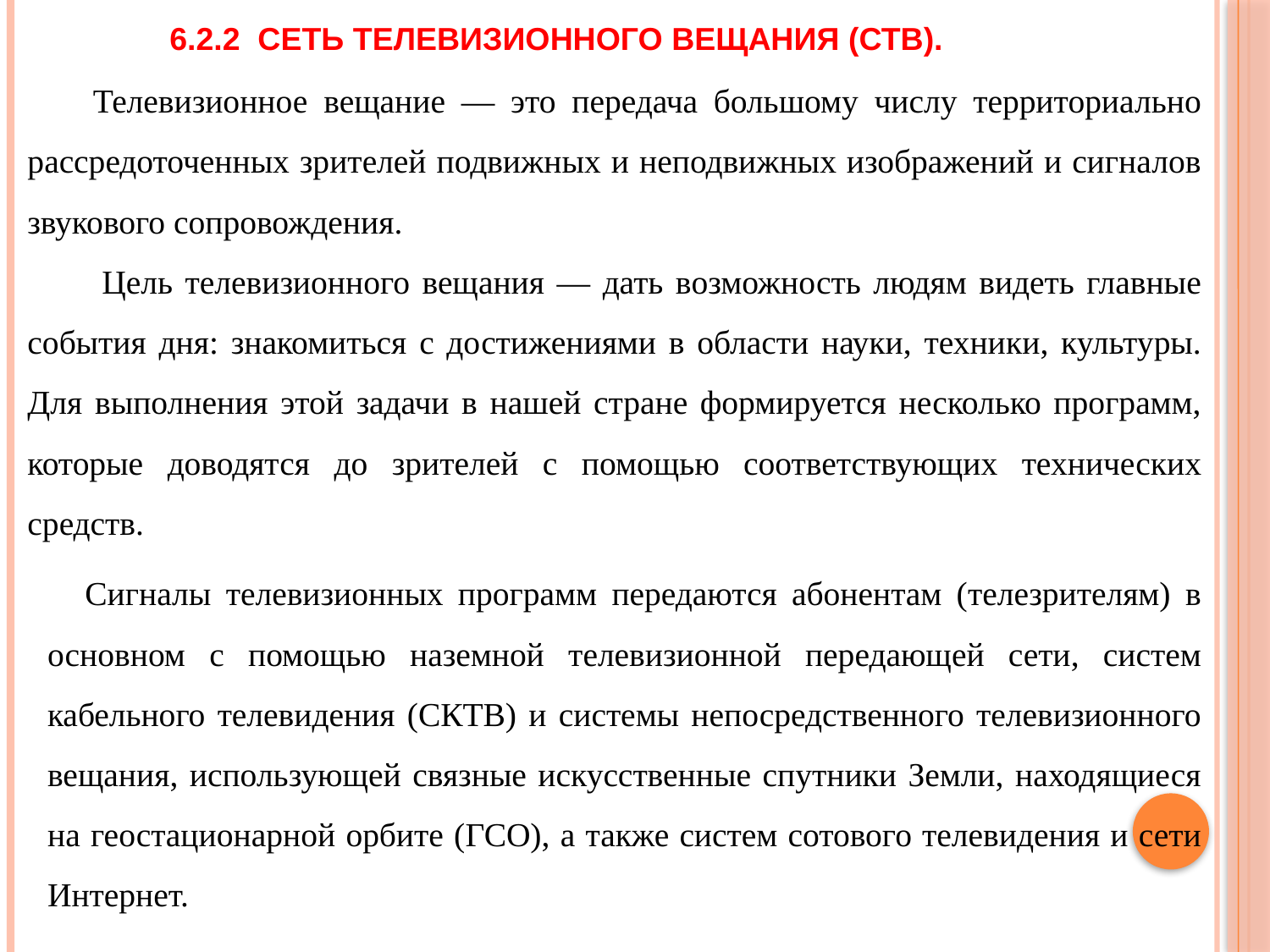

6.2.2  СЕТЬ ТЕЛЕВИЗИОННОГО ВЕЩАНИЯ (СТВ).
    Телевизионное вещание — это передача большому числу территориально рассредоточенных зрителей подвижных и неподвижных изображений и сигналов звукового сопровождения.
      Цель телевизионного вещания — дать возможность людям видеть главные события дня: знакомиться с достижениями в области науки, техники, культуры. Для выполнения этой задачи в нашей стране формируется несколько программ, которые доводятся до зрителей с помощью соответствующих технических средств.
Сигналы телевизионных программ передаются абонентам (телезрителям) в основном с помощью наземной телевизионной передающей сети, систем кабельного телевидения (СКТВ) и системы непосредственного телевизионного вещания, использующей связные искусственные спутники Земли, находящиеся на геостационарной орбите (ГСО), а также систем сотового телевидения и сети Интернет.